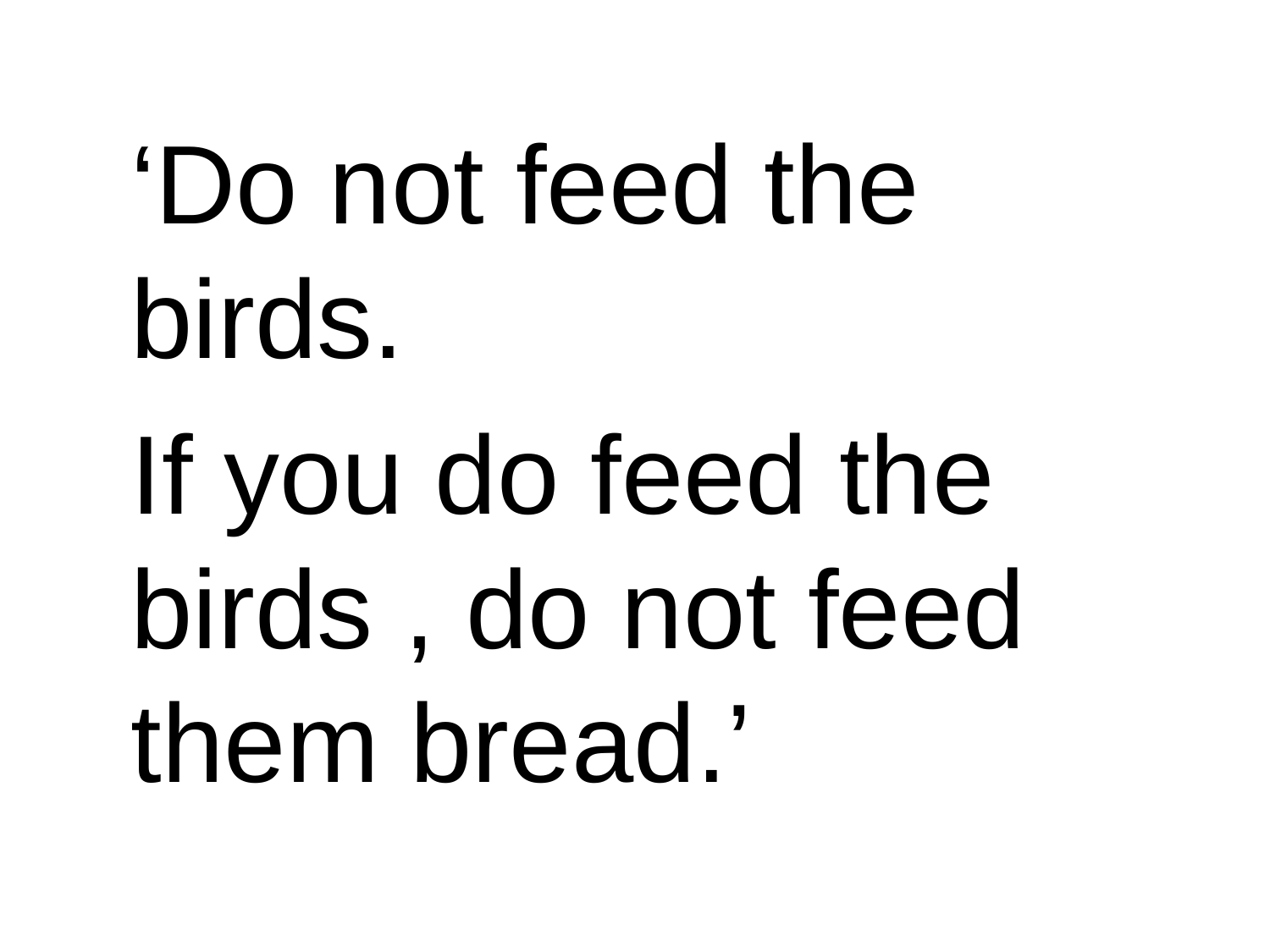

‘Do not feed the birds.
If you do feed the birds , do not feed them bread.’